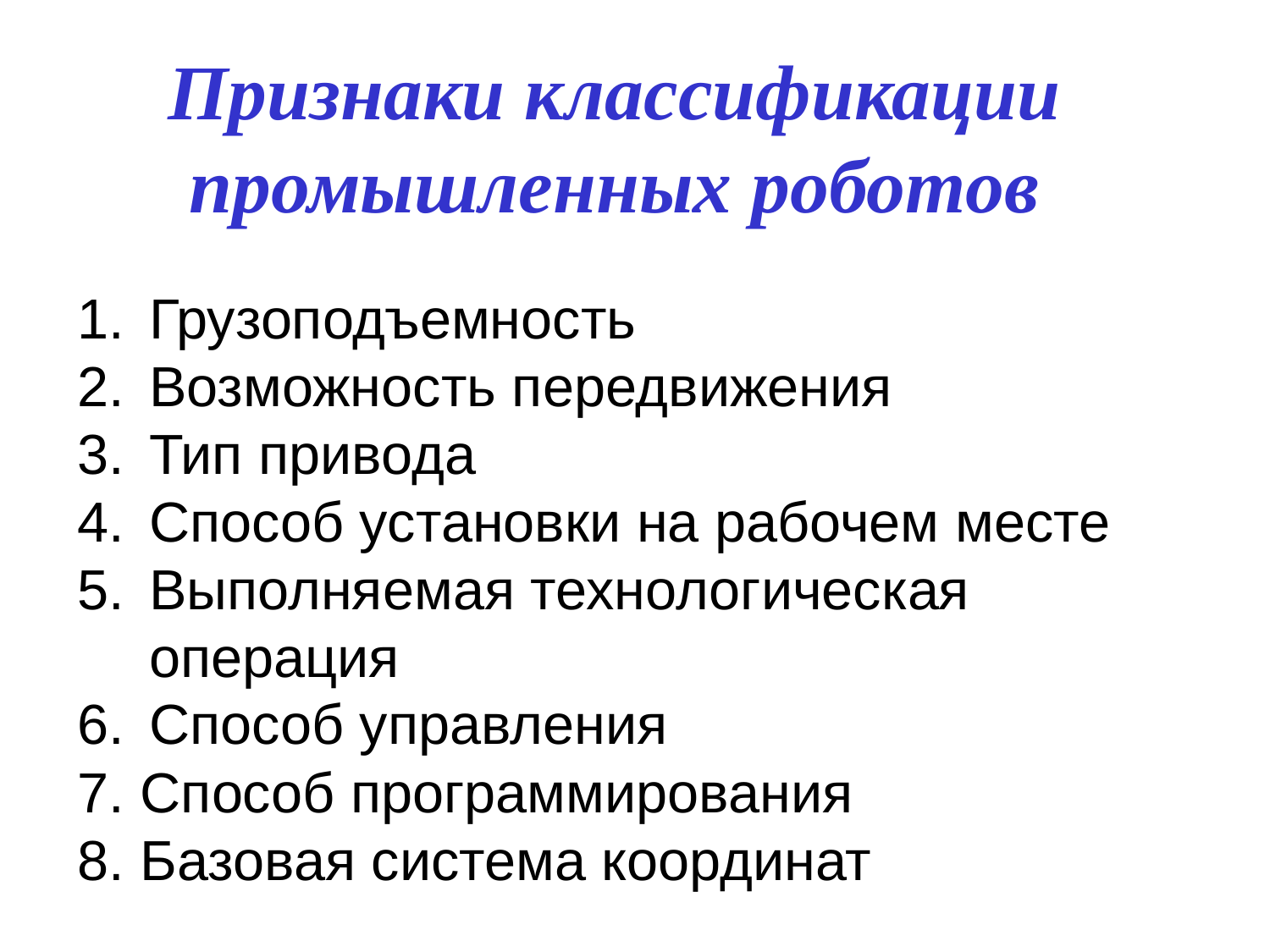

Признаки классификации промышленных роботов
Грузоподъемность
Возможность передвижения
Тип привода
Способ установки на рабочем месте
Выполняемая технологическая операция
Способ управления
7. Способ программирования
8. Базовая система координат